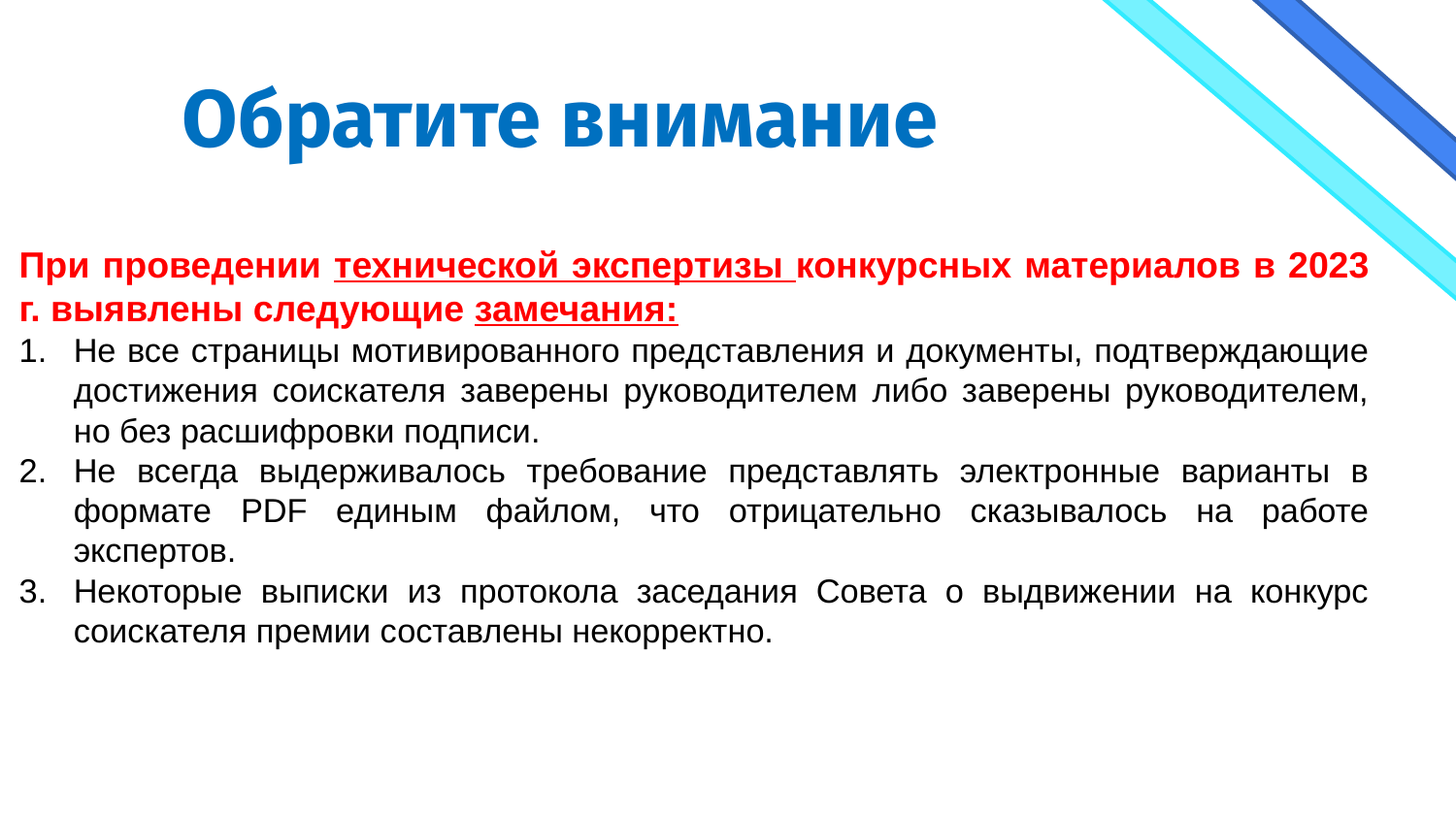

Обратите внимание

При проведении технической экспертизы конкурсных материалов в 2023 г. выявлены следующие замечания:
Не все страницы мотивированного представления и документы, подтверждающие достижения соискателя заверены руководителем либо заверены руководителем, но без расшифровки подписи.
Не всегда выдерживалось требование представлять электронные варианты в формате PDF единым файлом, что отрицательно сказывалось на работе экспертов.
Некоторые выписки из протокола заседания Совета о выдвижении на конкурс соискателя премии составлены некорректно.